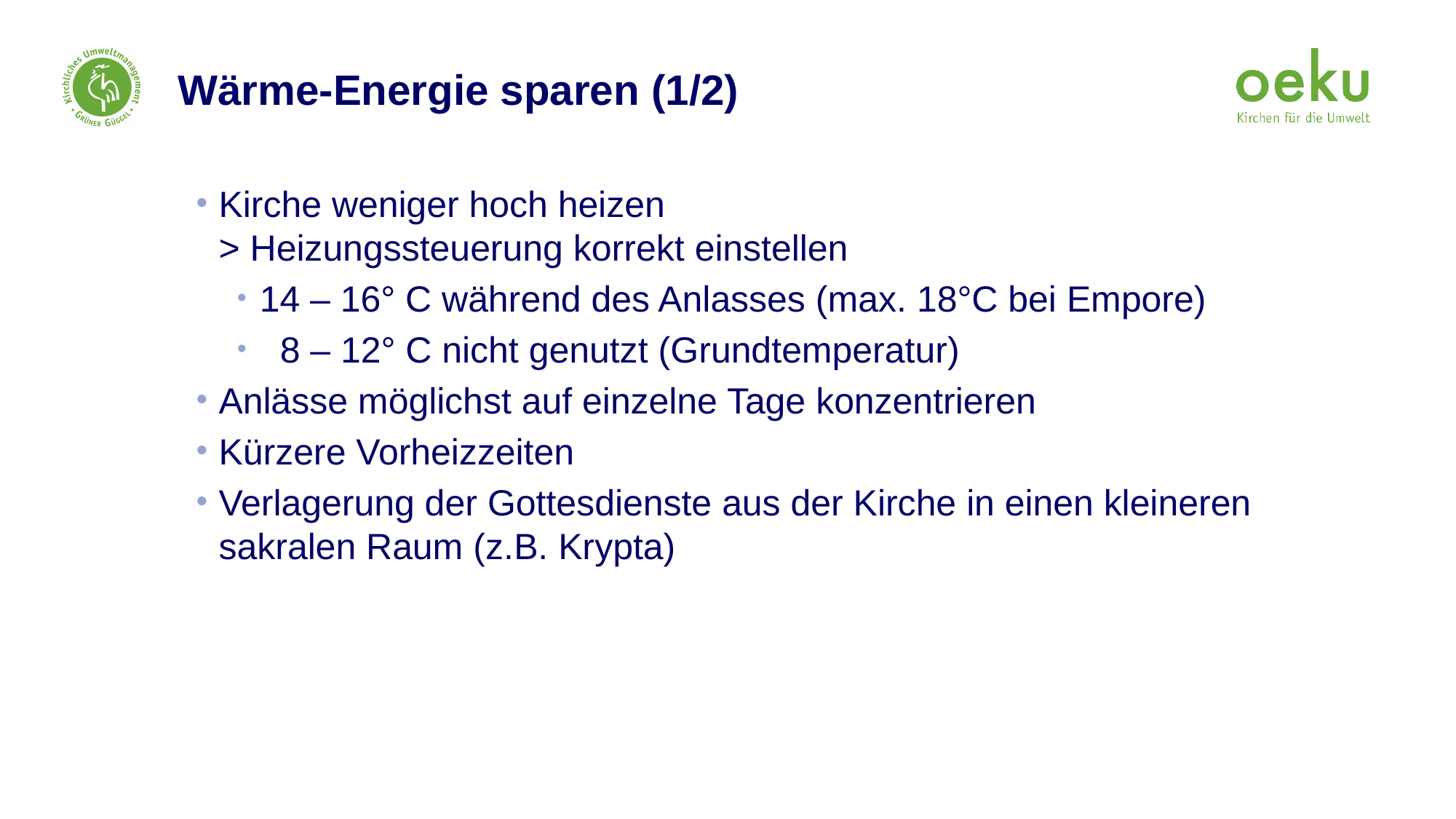

# Wärme-Energie sparen (1/2)
Kirche weniger hoch heizen
> Heizungssteuerung korrekt einstellen
14 – 16° C während des Anlasses (max. 18°C bei Empore)
  8 – 12° C nicht genutzt (Grundtemperatur)
Anlässe möglichst auf einzelne Tage konzentrieren
Kürzere Vorheizzeiten
Verlagerung der Gottesdienste aus der Kirche in einen kleineren sakralen Raum (z.B. Krypta)